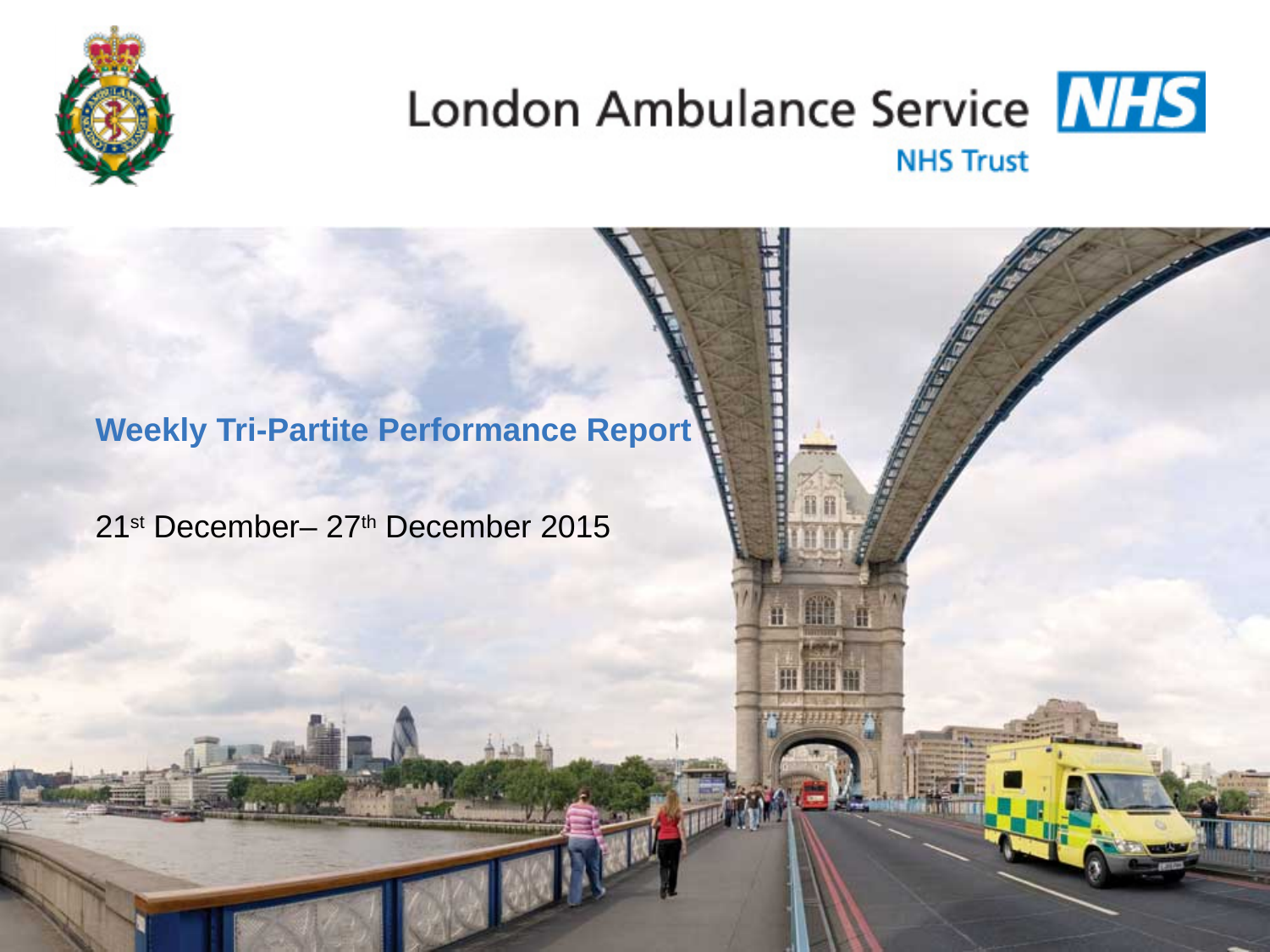

# Weekly Tri-Partite Performance Report
21st December– 27th December 2015